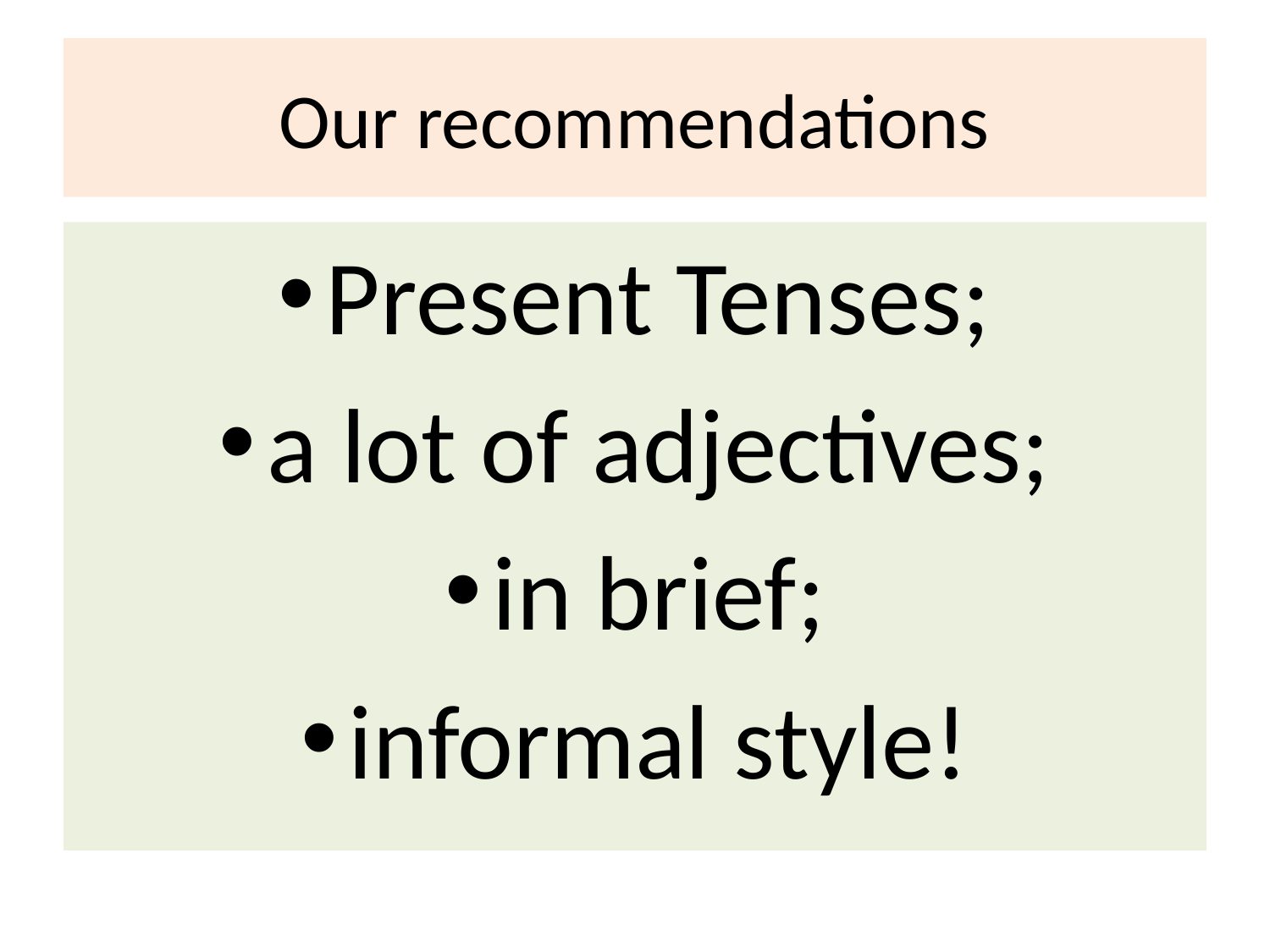

# Our recommendations
Present Tenses;
a lot of adjectives;
in brief;
informal style!